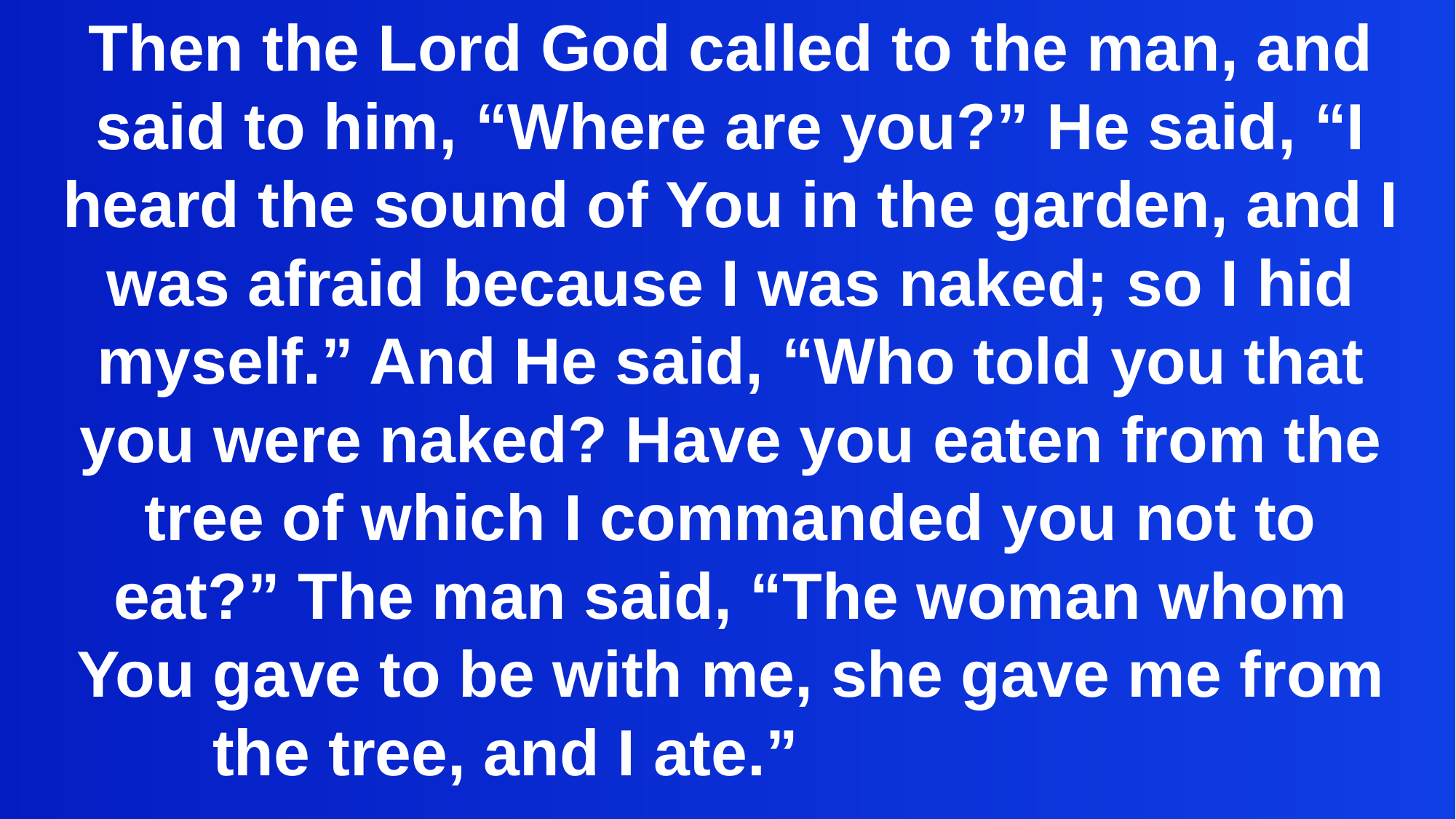

Then the Lord God called to the man, and said to him, “Where are you?” He said, “I heard the sound of You in the garden, and I was afraid because I was naked; so I hid myself.” And He said, “Who told you that you were naked? Have you eaten from the tree of which I commanded you not to eat?” The man said, “The woman whom You gave to be with me, she gave me from the tree, and I ate.”
― Genesis 2:25